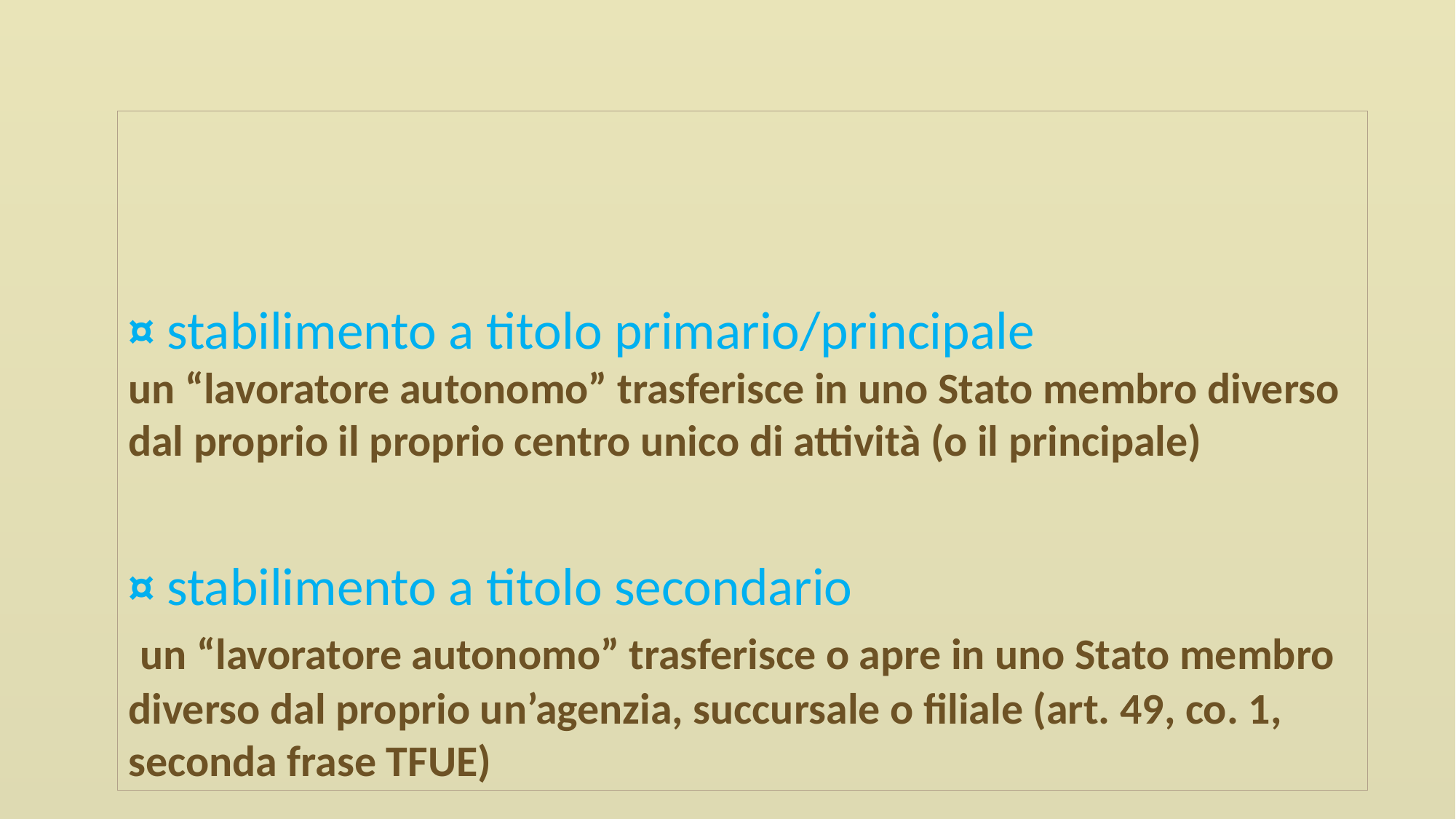

# ¤ stabilimento a titolo primario/principale un “lavoratore autonomo” trasferisce in uno Stato membro diverso dal proprio il proprio centro unico di attività (o il principale) ¤ stabilimento a titolo secondario un “lavoratore autonomo” trasferisce o apre in uno Stato membro diverso dal proprio un’agenzia, succursale o filiale (art. 49, co. 1, seconda frase TFUE)